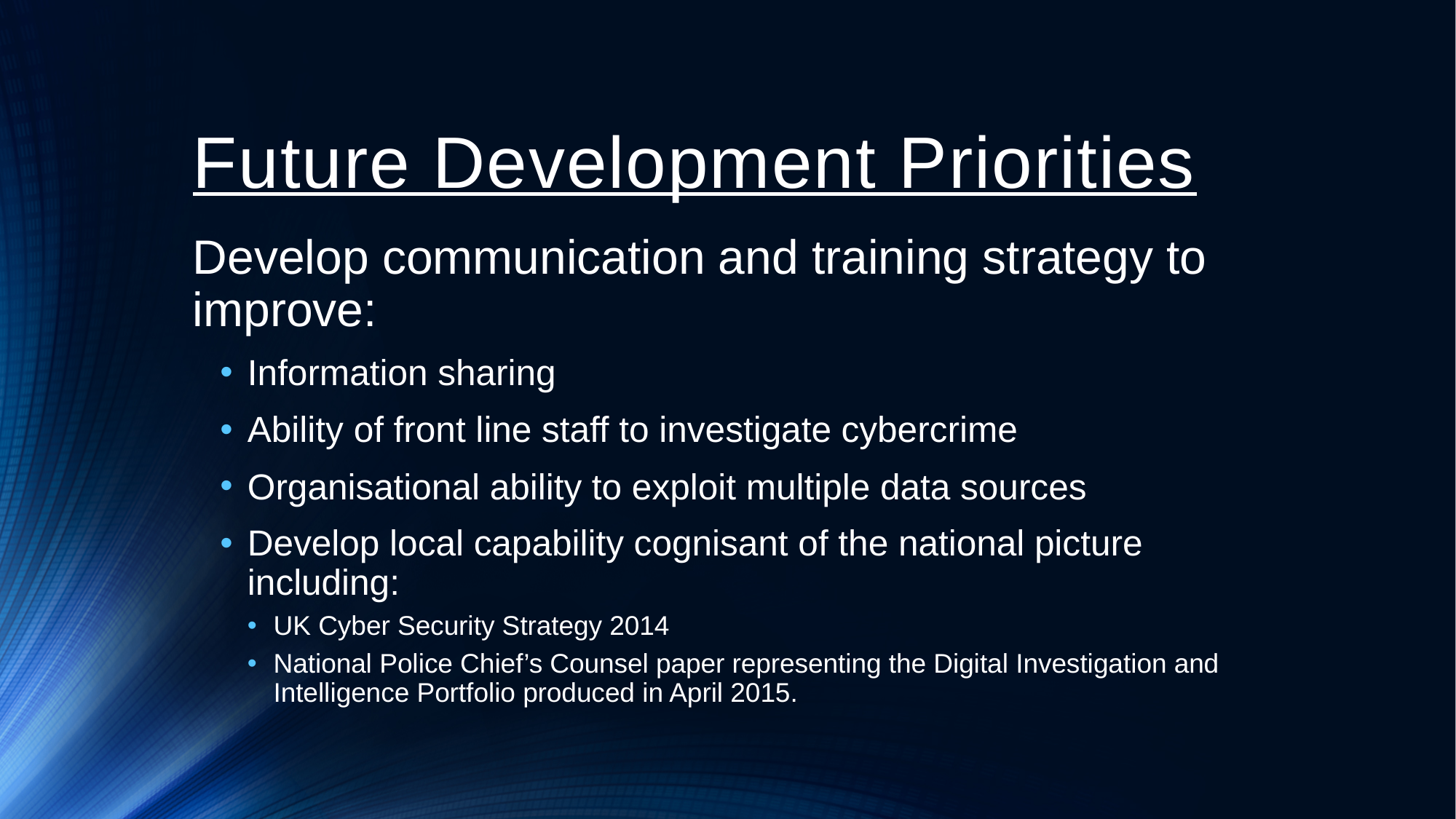

# Future Development Priorities
Develop communication and training strategy to improve:
Information sharing
Ability of front line staff to investigate cybercrime
Organisational ability to exploit multiple data sources
Develop local capability cognisant of the national picture including:
UK Cyber Security Strategy 2014
National Police Chief’s Counsel paper representing the Digital Investigation and Intelligence Portfolio produced in April 2015.